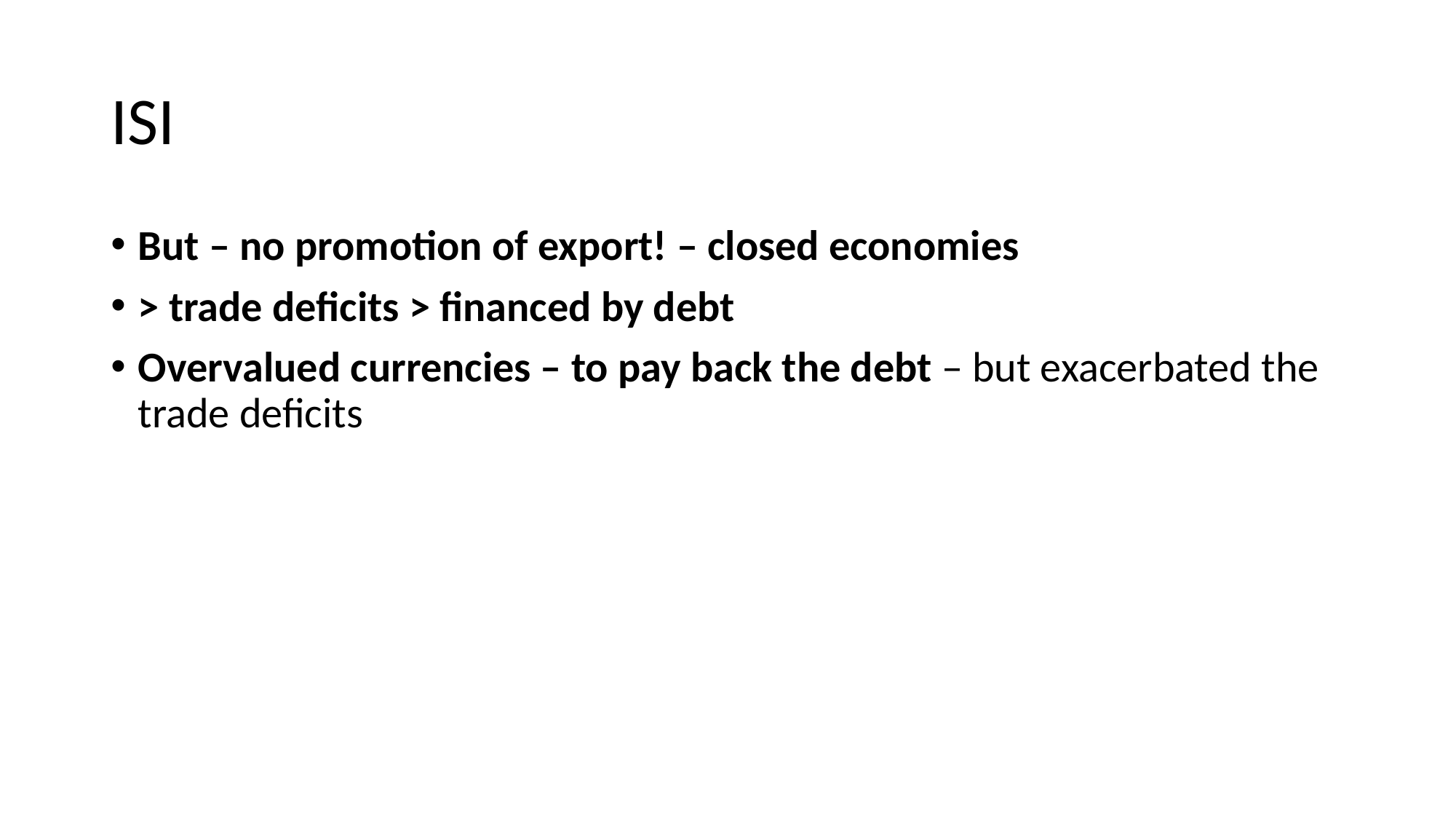

# ISI
But – no promotion of export! – closed economies
> trade deficits > financed by debt
Overvalued currencies – to pay back the debt – but exacerbated the trade deficits